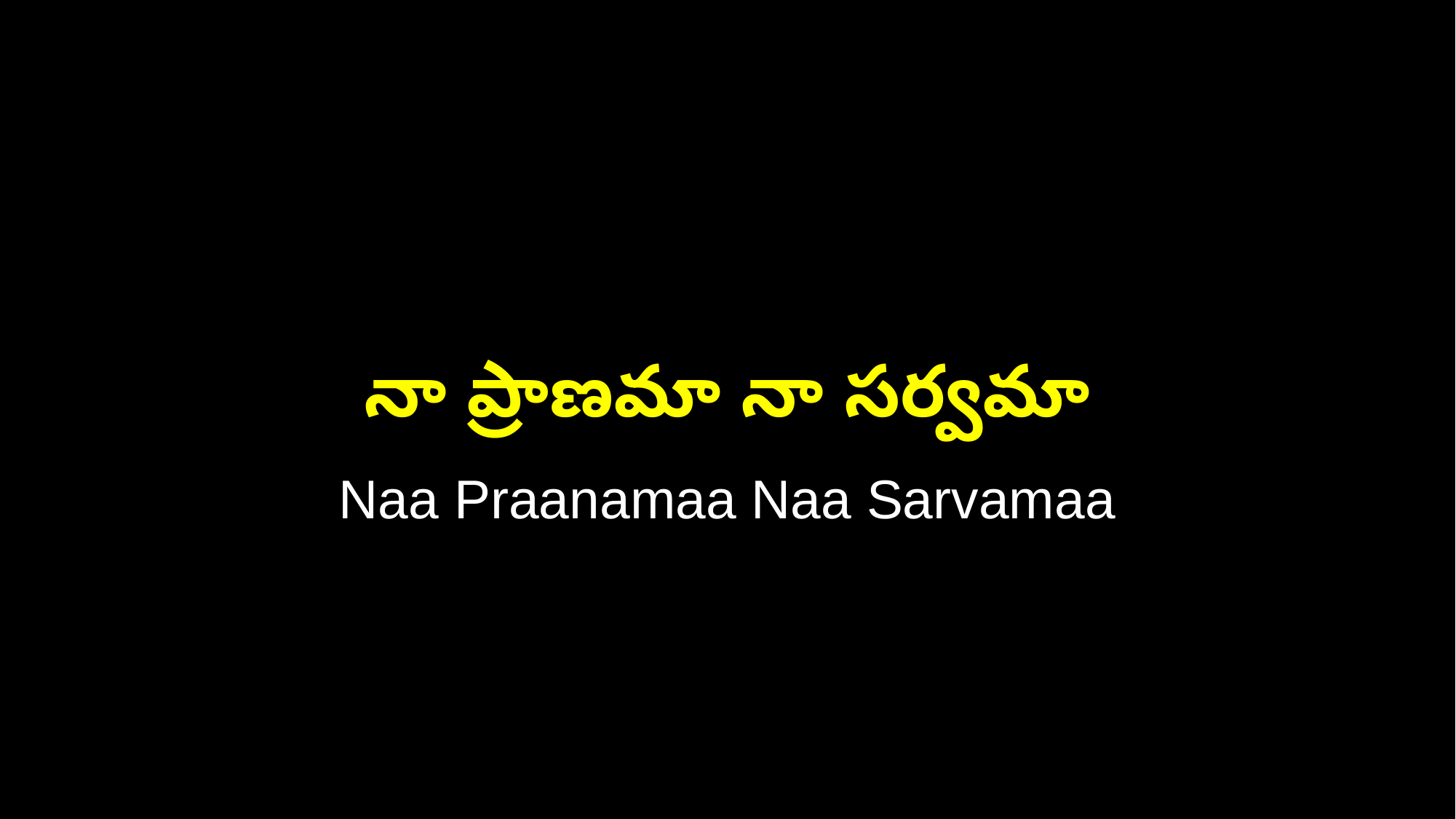

నా ప్రాణమా నా సర్వమా
Naa Praanamaa Naa Sarvamaa